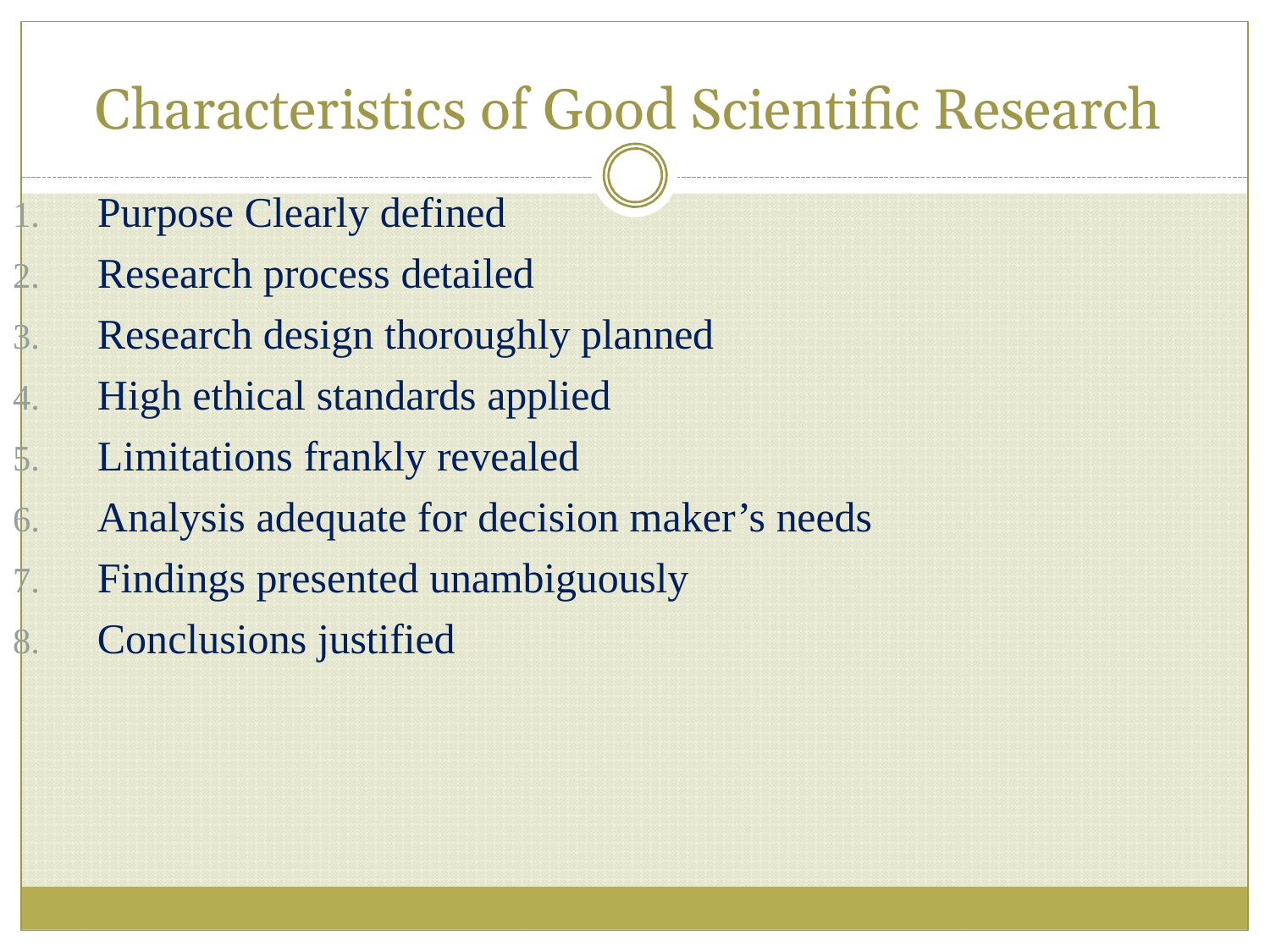

# Characteristics of Good Scientific Research
Purpose Clearly defined
Research process detailed
Research design thoroughly planned
High ethical standards applied
Limitations frankly revealed
Analysis adequate for decision maker’s needs
Findings presented unambiguously
Conclusions justified